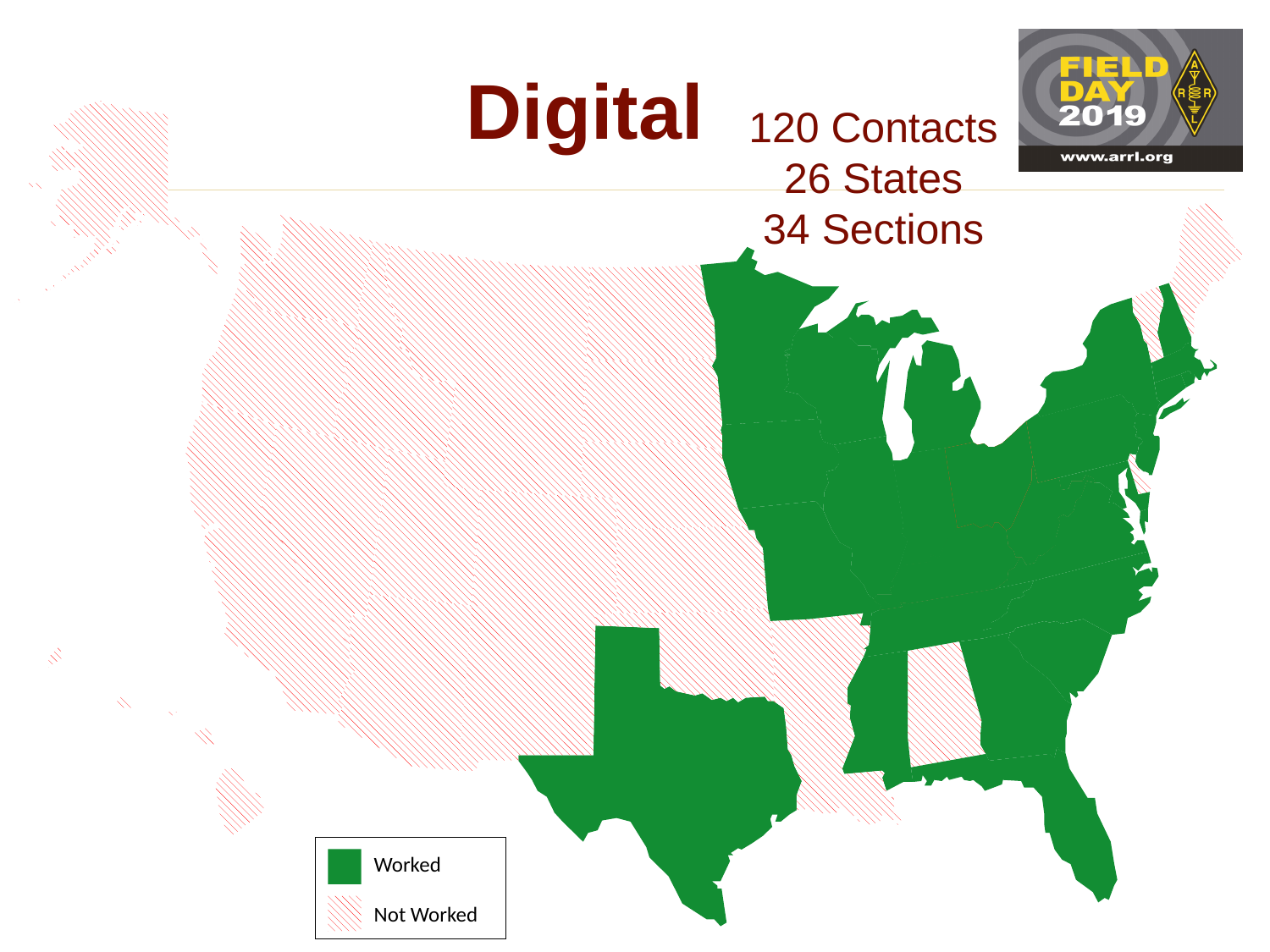

Digital
120 Contacts
26 States
34 Sections

Worked

Not Worked